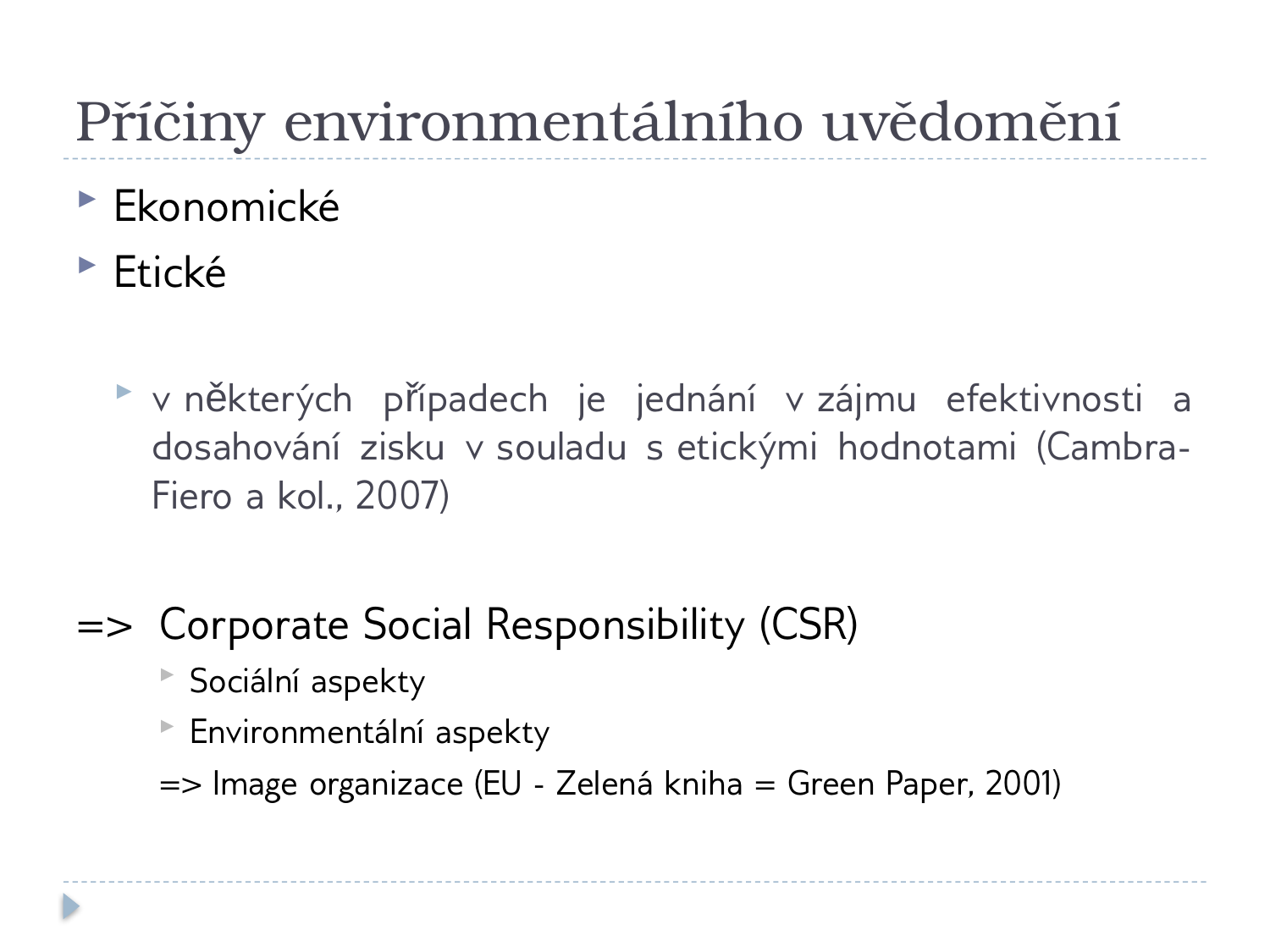

# Příčiny environmentálního uvědomění
Ekonomické
Etické

v některých případech je jednání v zájmu efektivnosti a dosahování zisku v souladu s etickými hodnotami (Cambra-Fiero a kol., 2007)

=>  Corporate Social Responsibility (CSR)
Sociální aspekty
Environmentální aspekty
=> Image organizace (EU - Zelená kniha = Green Paper, 2001)